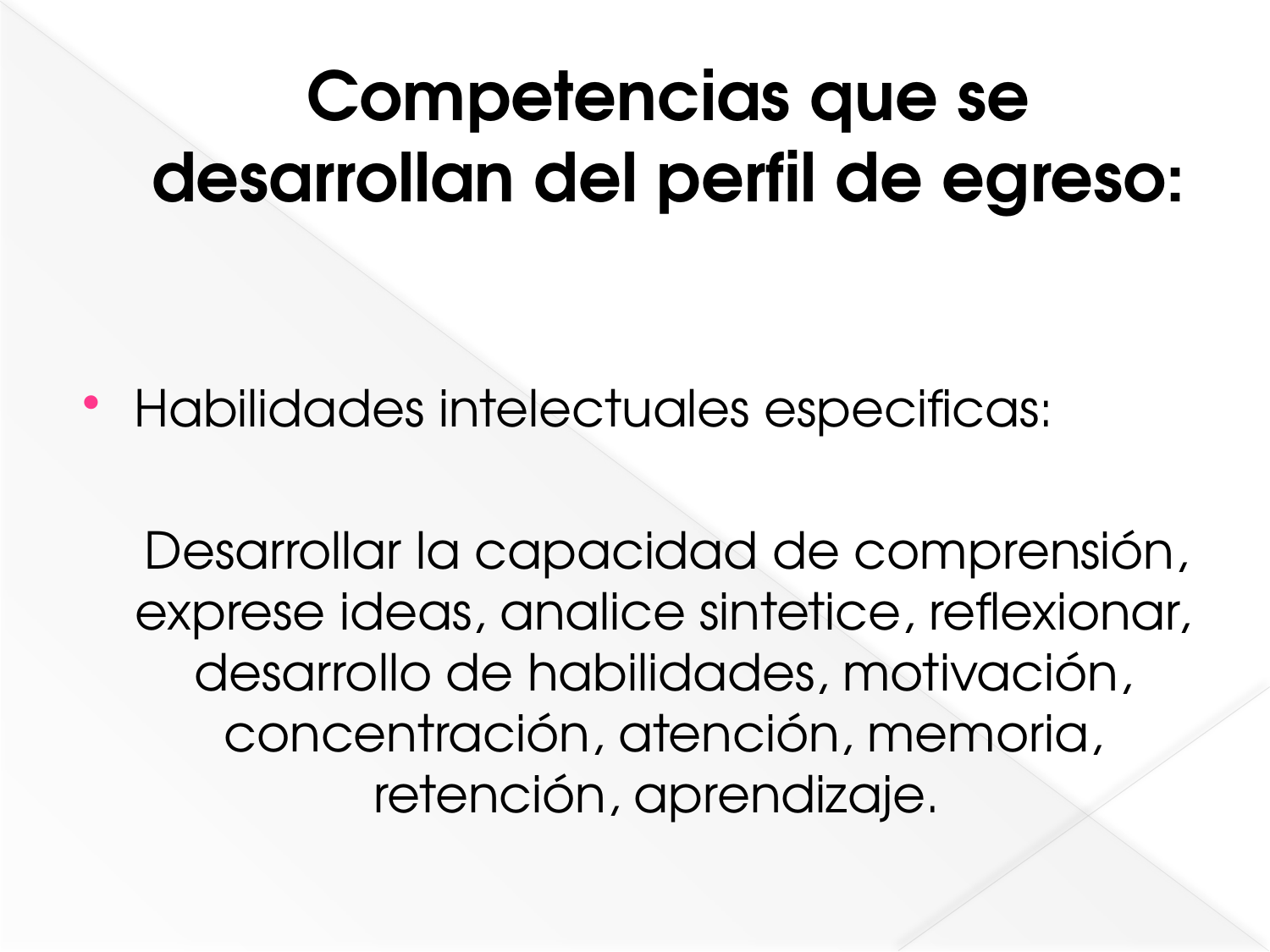

# Competencias que se desarrollan del perfil de egreso:

Habilidades intelectuales especificas:

    Desarrollar la capacidad de comprensión, exprese ideas, analice sintetice, reflexionar, desarrollo de habilidades, motivación, concentración, atención, memoria, retención, aprendizaje.